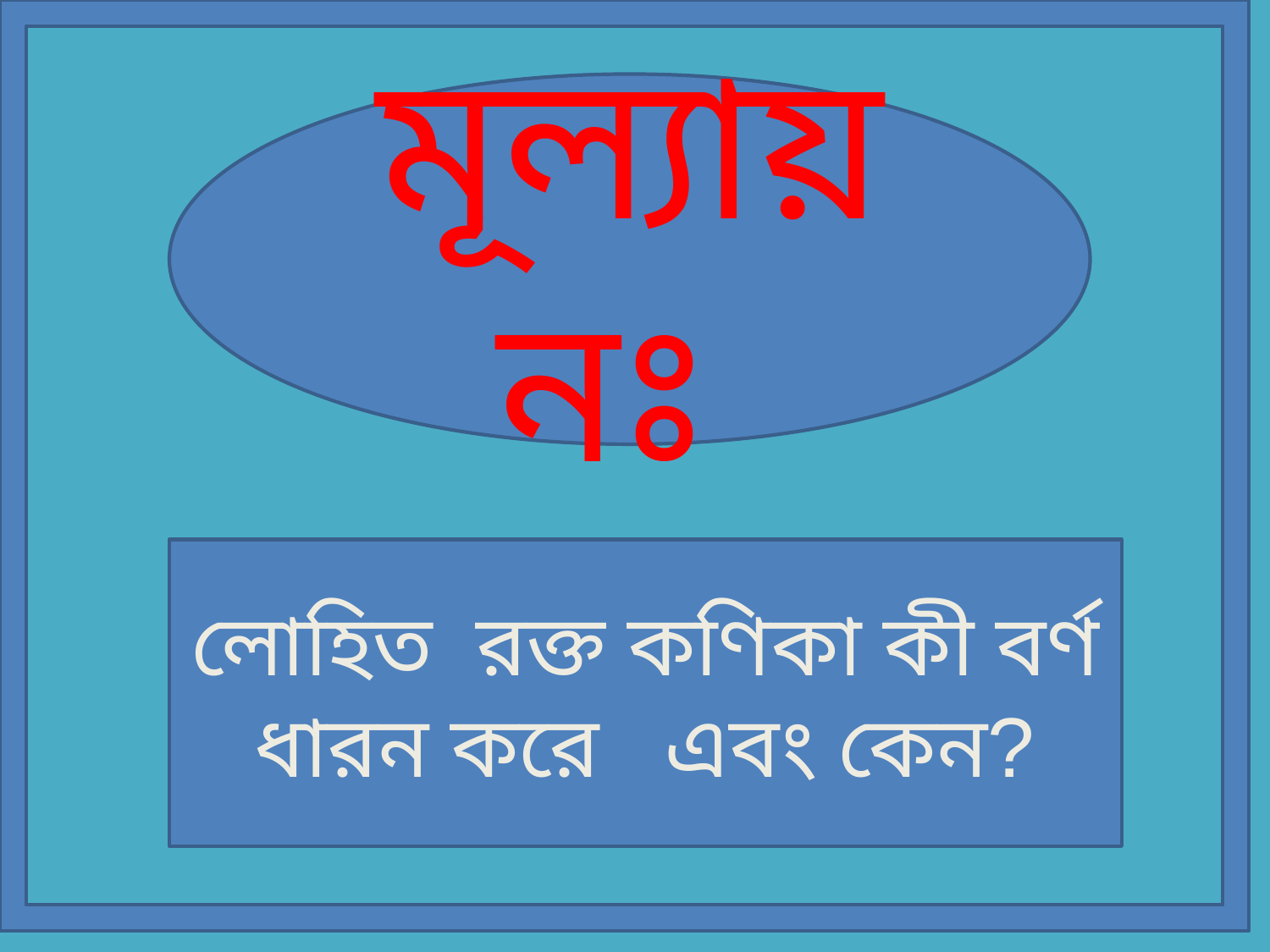

মূল্যায়নঃ
লোহিত  রক্ত কণিকা কী বর্ণ  ধারন করে   এবং কেন?